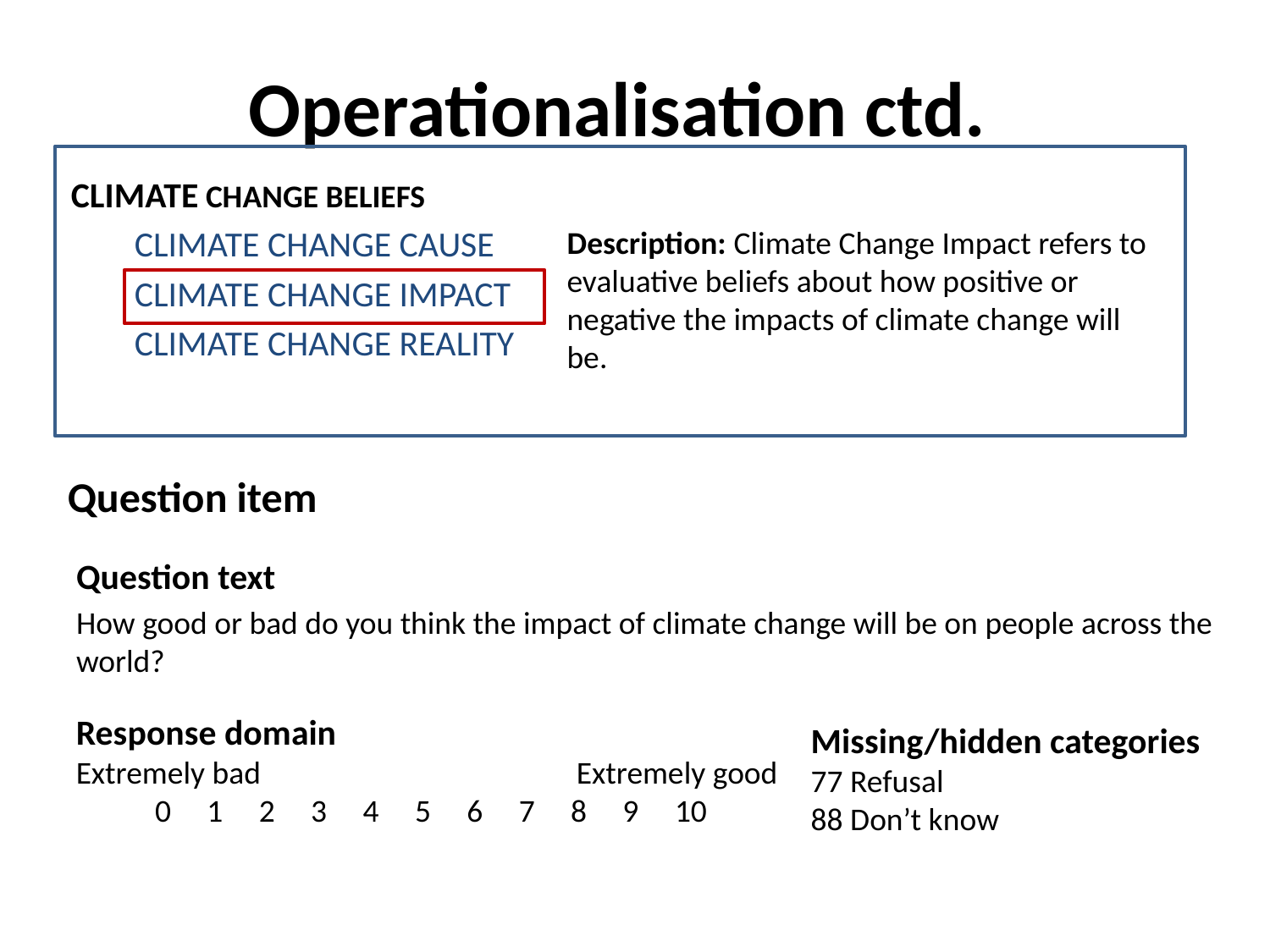

# Operationalisation ctd.

CLIMATE CHANGE BELIEFS
CLIMATE CHANGE CAUSE
CLIMATE CHANGE IMPACT
CLIMATE CHANGE REALITY

Description: Climate Change Impact refers to evaluative beliefs about how positive or negative the impacts of climate change will be.

Question item
Question text
How good or bad do you think the impact of climate change will be on people across the world?
Response domain
Extremely bad                                            Extremely good
           0     1     2     3     4     5     6     7     8     9     10
Missing/hidden categories
77 Refusal
88 Don’t know